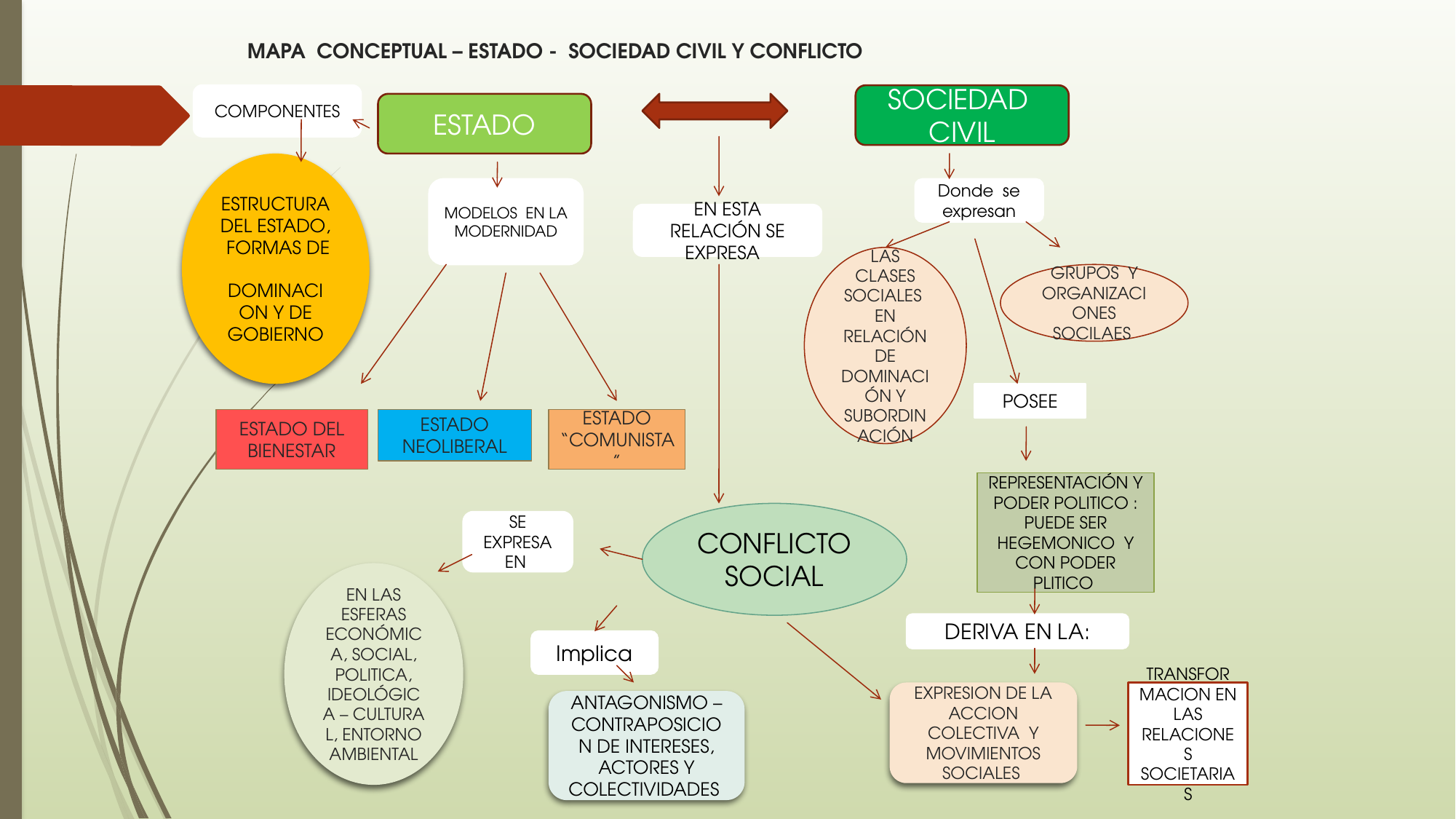

# MAPA  CONCEPTUAL – ESTADO -  SOCIEDAD CIVIL Y CONFLICTO
COMPONENTES
SOCIEDAD  CIVIL
ESTADO

ESTRUCTURA DEL ESTADO,  FORMAS DE  DOMINACION Y DE GOBIERNO
MODELOS  EN LA MODERNIDAD
Donde  se expresan
EN ESTA RELACIÓN SE EXPRESA
LAS CLASES SOCIALES  EN RELACIÓN DE DOMINACIÓN Y SUBORDINACIÓN
GRUPOS  Y ORGANIZACIONES SOCILAES
POSEE
ESTADO DEL BIENESTAR
ESTADO NEOLIBERAL
ESTADO “COMUNISTA”
REPRESENTACIÓN Y  PODER POLITICO :  PUEDE SER HEGEMONICO  Y CON PODER PLITICO
CONFLICTO SOCIAL
SE EXPRESA EN
EN LAS ESFERAS ECONÓMICA, SOCIAL, POLITICA, IDEOLÓGICA – CULTURA L, ENTORNO AMBIENTAL
DERIVA EN LA:
Implica
TRANSFORMACION EN LAS RELACIONES SOCIETARIAS
EXPRESION DE LA ACCION COLECTIVA  Y MOVIMIENTOS SOCIALES
ANTAGONISMO – CONTRAPOSICION DE INTERESES, ACTORES Y COLECTIVIDADES